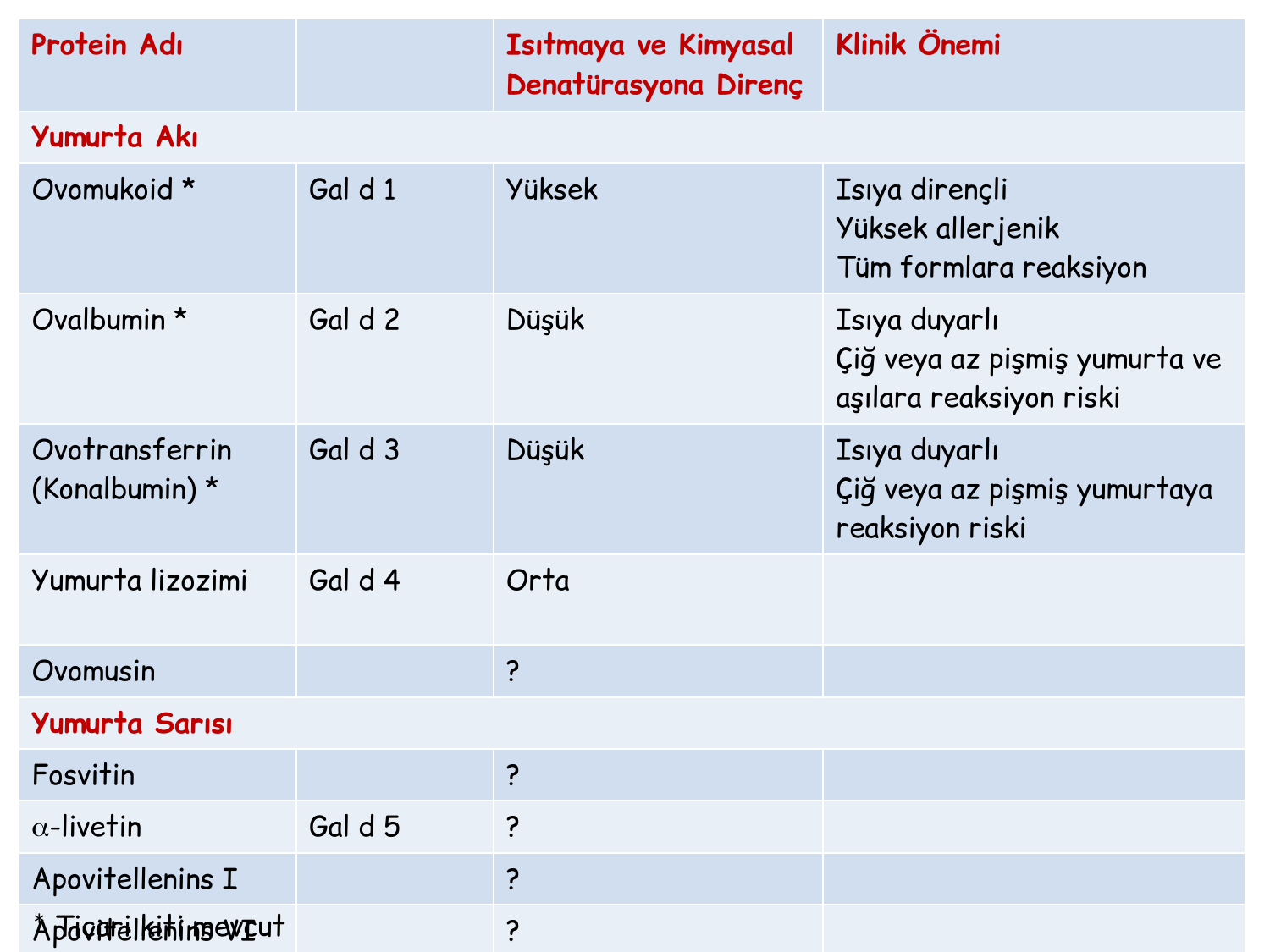

| Protein Adı |  | Isıtmaya ve Kimyasal Denatürasyona Direnç | Klinik Önemi |
| --- | --- | --- | --- |
| Yumurta Akı |  |  |  |
| Ovomukoid \* | Gal d 1 | Yüksek | Isıya dirençli Yüksek allerjenik Tüm formlara reaksiyon |
| Ovalbumin \* | Gal d 2 | Düşük | Isıya duyarlı Çiğ veya az pişmiş yumurta ve aşılara reaksiyon riski |
| Ovotransferrin (Konalbumin) \* | Gal d 3 | Düşük | Isıya duyarlı Çiğ veya az pişmiş yumurtaya reaksiyon riski |
| Yumurta lizozimi | Gal d 4 | Orta |  |
| Ovomusin |  | ? |  |
| Yumurta Sarısı |  |  |  |
| Fosvitin |  | ? |  |
| α-livetin | Gal d 5 | ? |  |
| Apovitellenins I |  | ? |  |
| Apovitellenins VI |  | ? |  |
* Ticari kiti mevcut